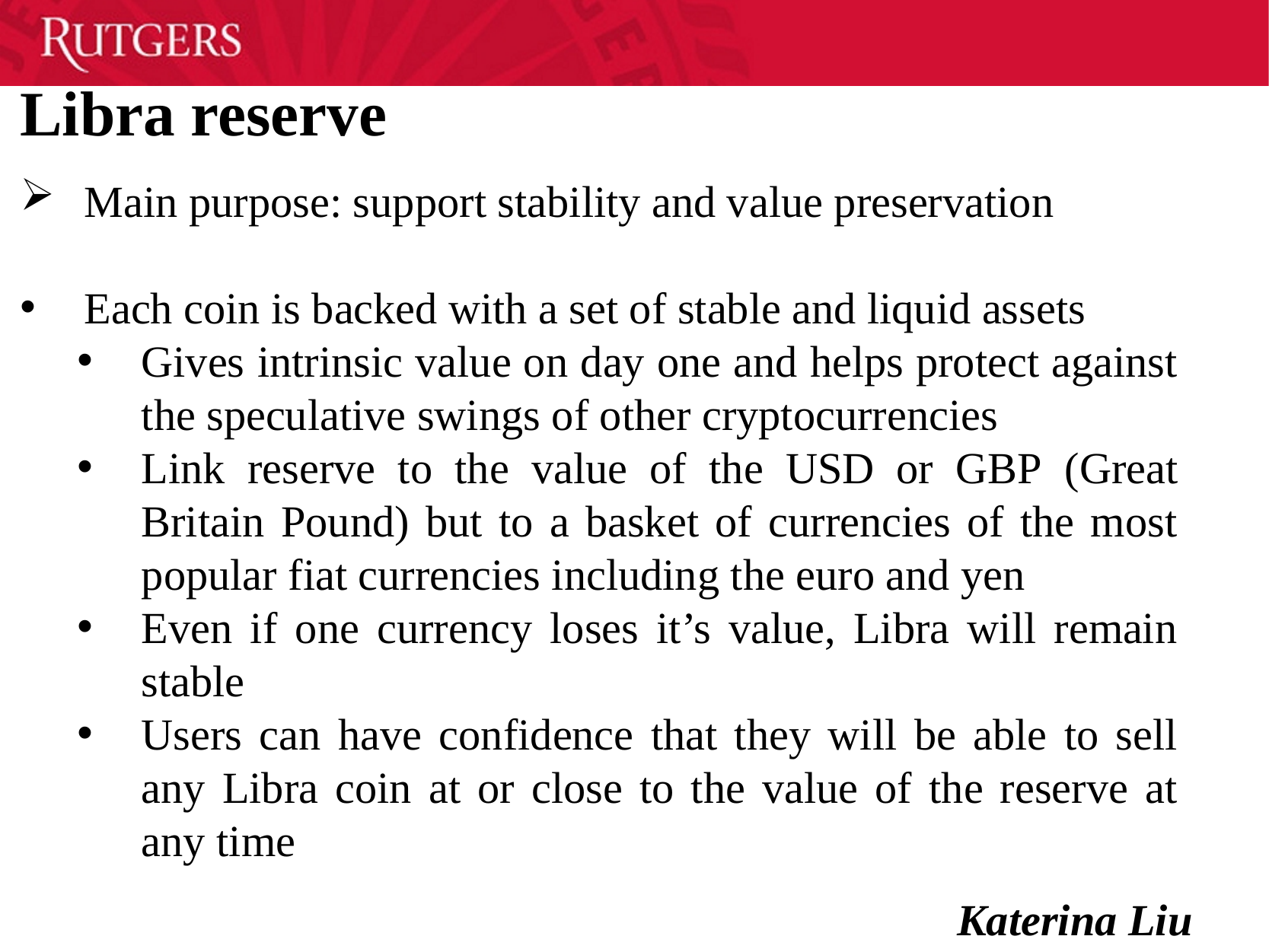

Libra reserve
Main purpose: support stability and value preservation

Each coin is backed with a set of stable and liquid assets
Gives intrinsic value on day one and helps protect against the speculative swings of other cryptocurrencies
Link reserve to the value of the USD or GBP (Great Britain Pound) but to a basket of currencies of the most popular fiat currencies including the euro and yen
Even if one currency loses it’s value, Libra will remain stable
Users can have confidence that they will be able to sell any Libra coin at or close to the value of the reserve at any time